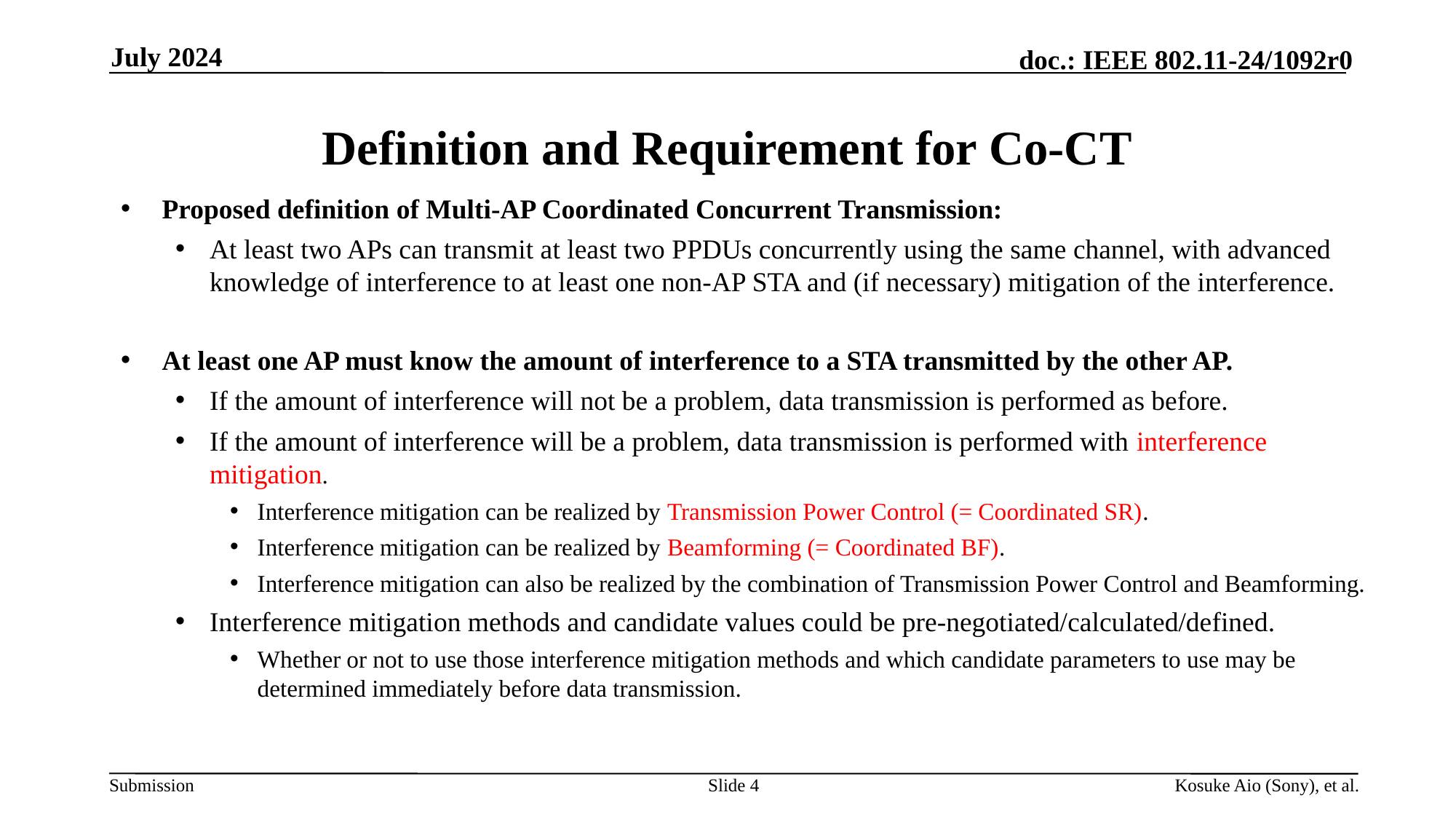

July 2024
# Definition and Requirement for Co-CT
Proposed definition of Multi-AP Coordinated Concurrent Transmission:
At least two APs can transmit at least two PPDUs concurrently using the same channel, with advanced knowledge of interference to at least one non-AP STA and (if necessary) mitigation of the interference.

At least one AP must know the amount of interference to a STA transmitted by the other AP.
If the amount of interference will not be a problem, data transmission is performed as before.
If the amount of interference will be a problem, data transmission is performed with interference mitigation.
Interference mitigation can be realized by Transmission Power Control (= Coordinated SR).
Interference mitigation can be realized by Beamforming (= Coordinated BF).
Interference mitigation can also be realized by the combination of Transmission Power Control and Beamforming.
Interference mitigation methods and candidate values could be pre-negotiated/calculated/defined.
Whether or not to use those interference mitigation methods and which candidate parameters to use may be determined immediately before data transmission.
Slide 4
Kosuke Aio (Sony), et al.